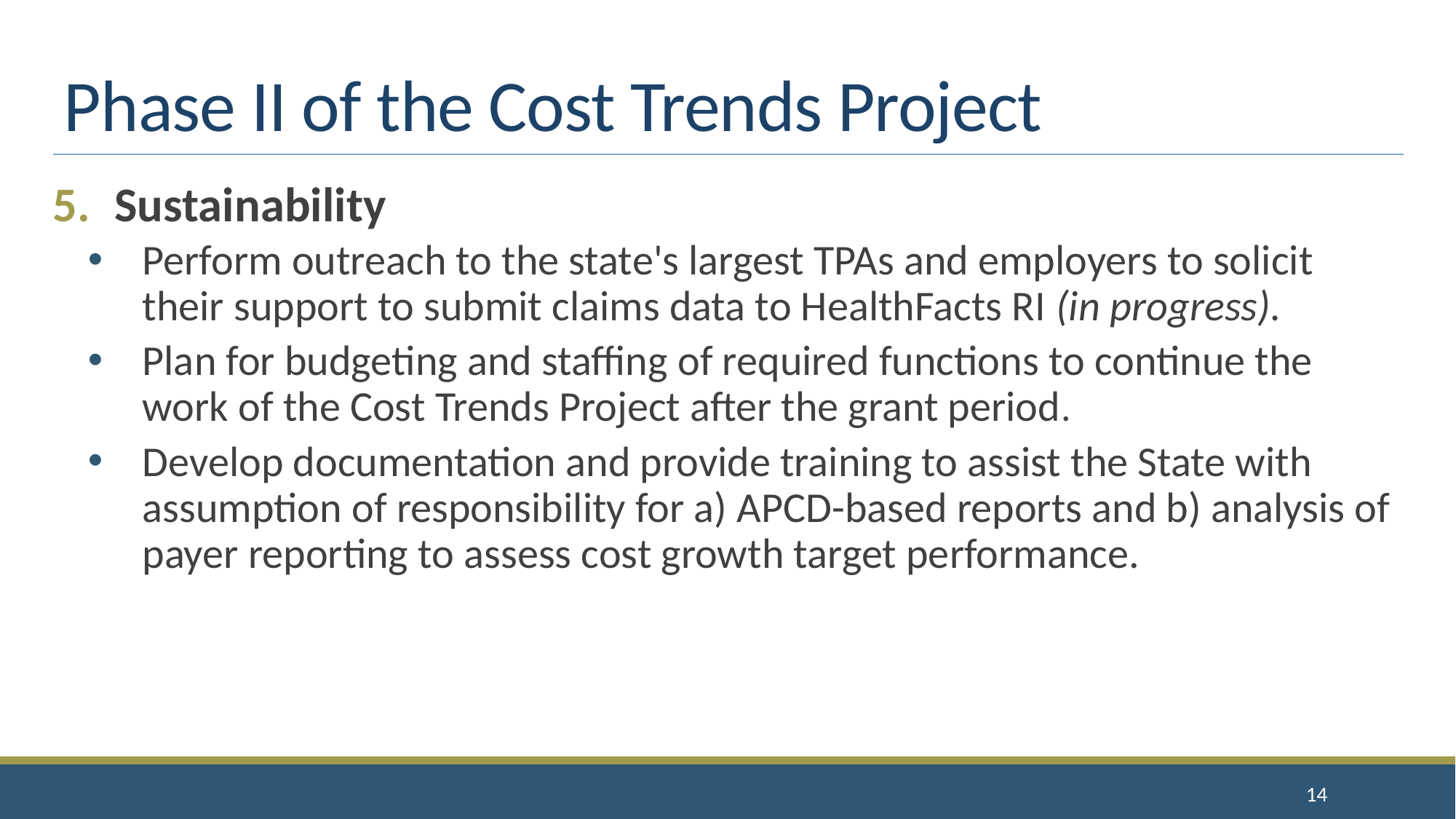

# Phase II of the Cost Trends Project
Sustainability
Perform outreach to the state's largest TPAs and employers to solicit their support to submit claims data to HealthFacts RI (in progress).
Plan for budgeting and staffing of required functions to continue the work of the Cost Trends Project after the grant period.
Develop documentation and provide training to assist the State with assumption of responsibility for a) APCD-based reports and b) analysis of payer reporting to assess cost growth target performance.

14